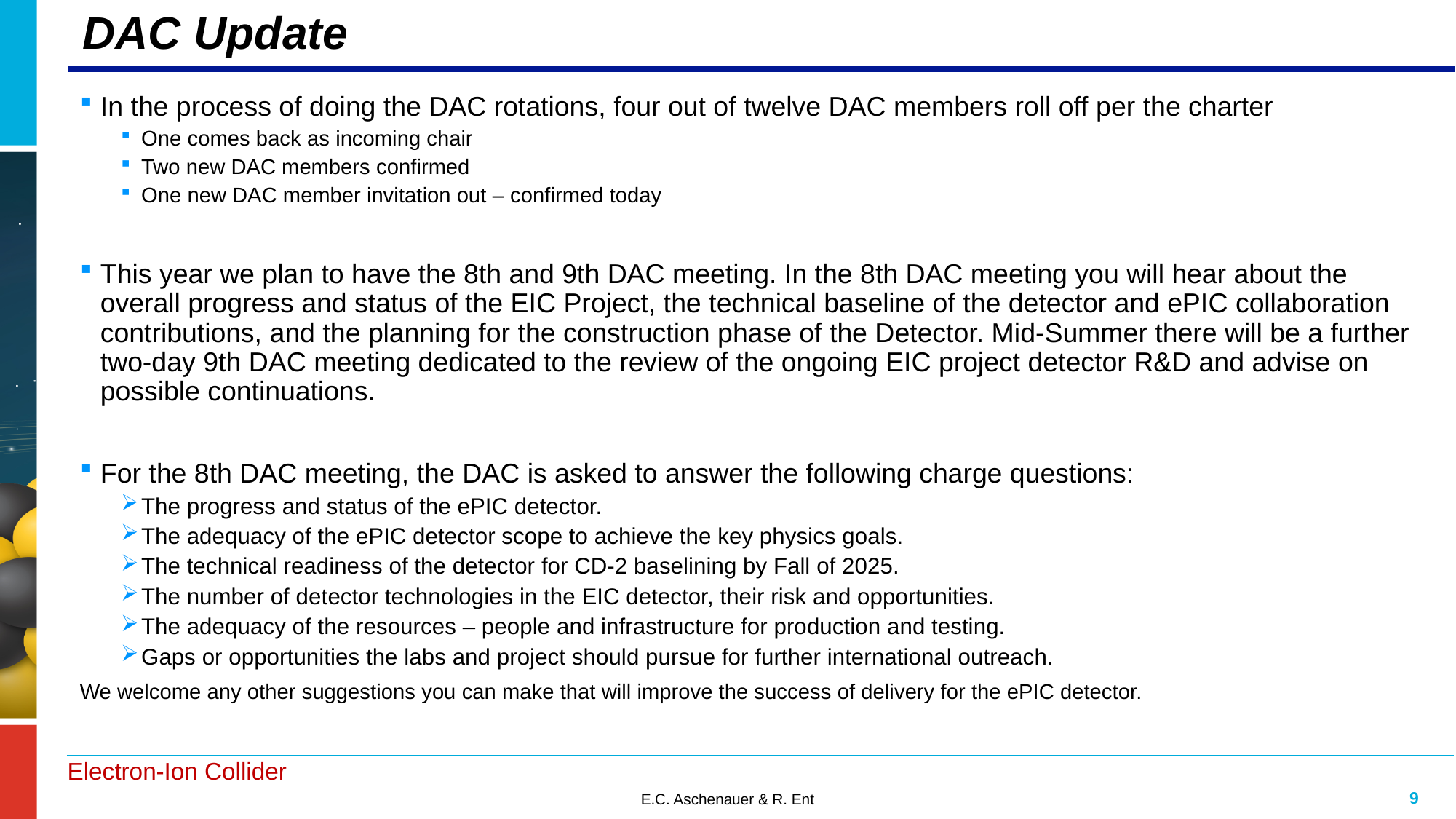

# DAC Update
In the process of doing the DAC rotations, four out of twelve DAC members roll off per the charter
One comes back as incoming chair
Two new DAC members confirmed
One new DAC member invitation out – confirmed today

This year we plan to have the 8th and 9th DAC meeting. In the 8th DAC meeting you will hear about the overall progress and status of the EIC Project, the technical baseline of the detector and ePIC collaboration contributions, and the planning for the construction phase of the Detector. Mid-Summer there will be a further two-day 9th DAC meeting dedicated to the review of the ongoing EIC project detector R&D and advise on possible continuations.

For the 8th DAC meeting, the DAC is asked to answer the following charge questions:
The progress and status of the ePIC detector.
The adequacy of the ePIC detector scope to achieve the key physics goals.
The technical readiness of the detector for CD-2 baselining by Fall of 2025.
The number of detector technologies in the EIC detector, their risk and opportunities.
The adequacy of the resources – people and infrastructure for production and testing.
Gaps or opportunities the labs and project should pursue for further international outreach.
We welcome any other suggestions you can make that will improve the success of delivery for the ePIC detector.

9